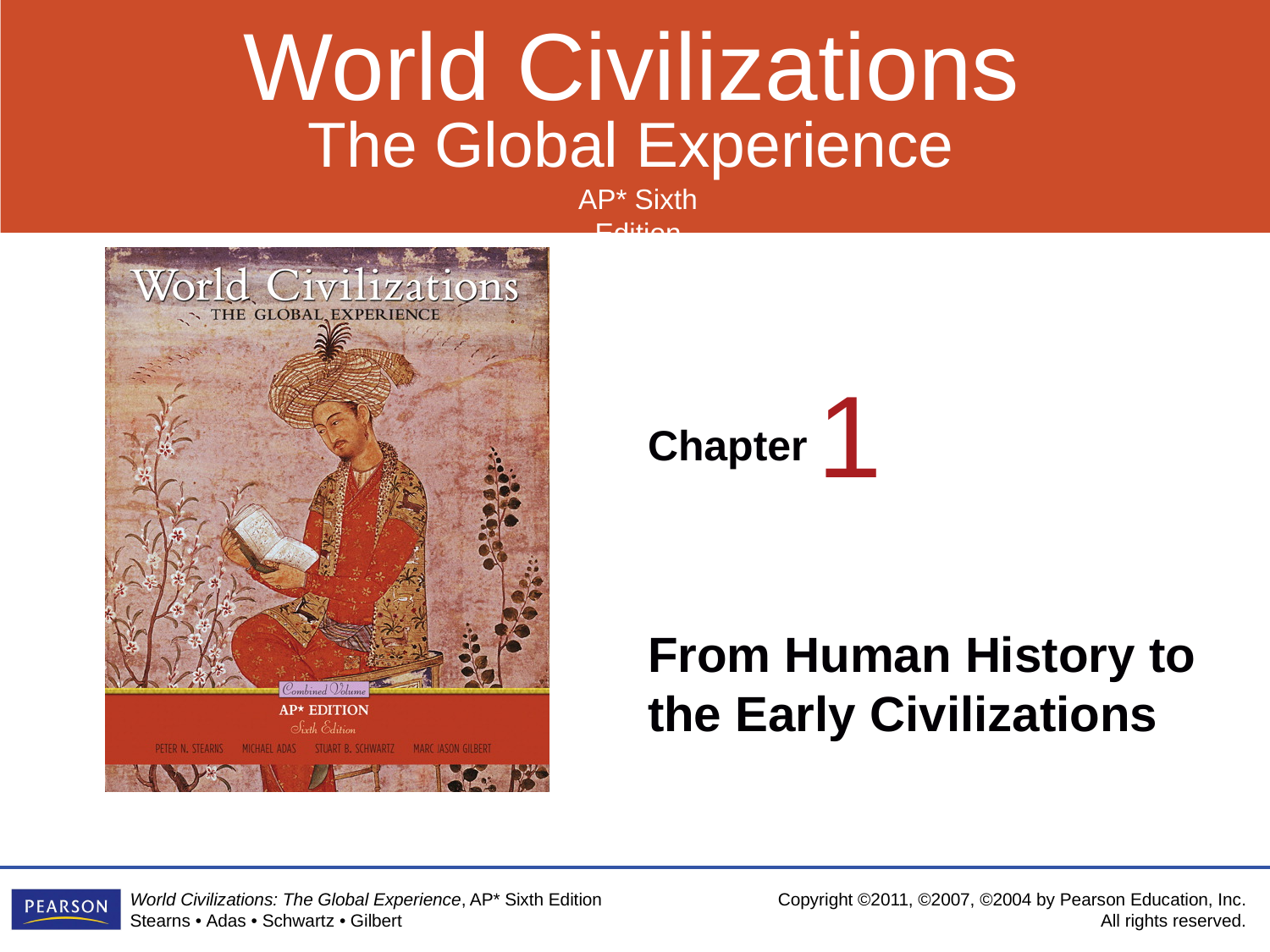

1
From Human History to the Early Civilizations